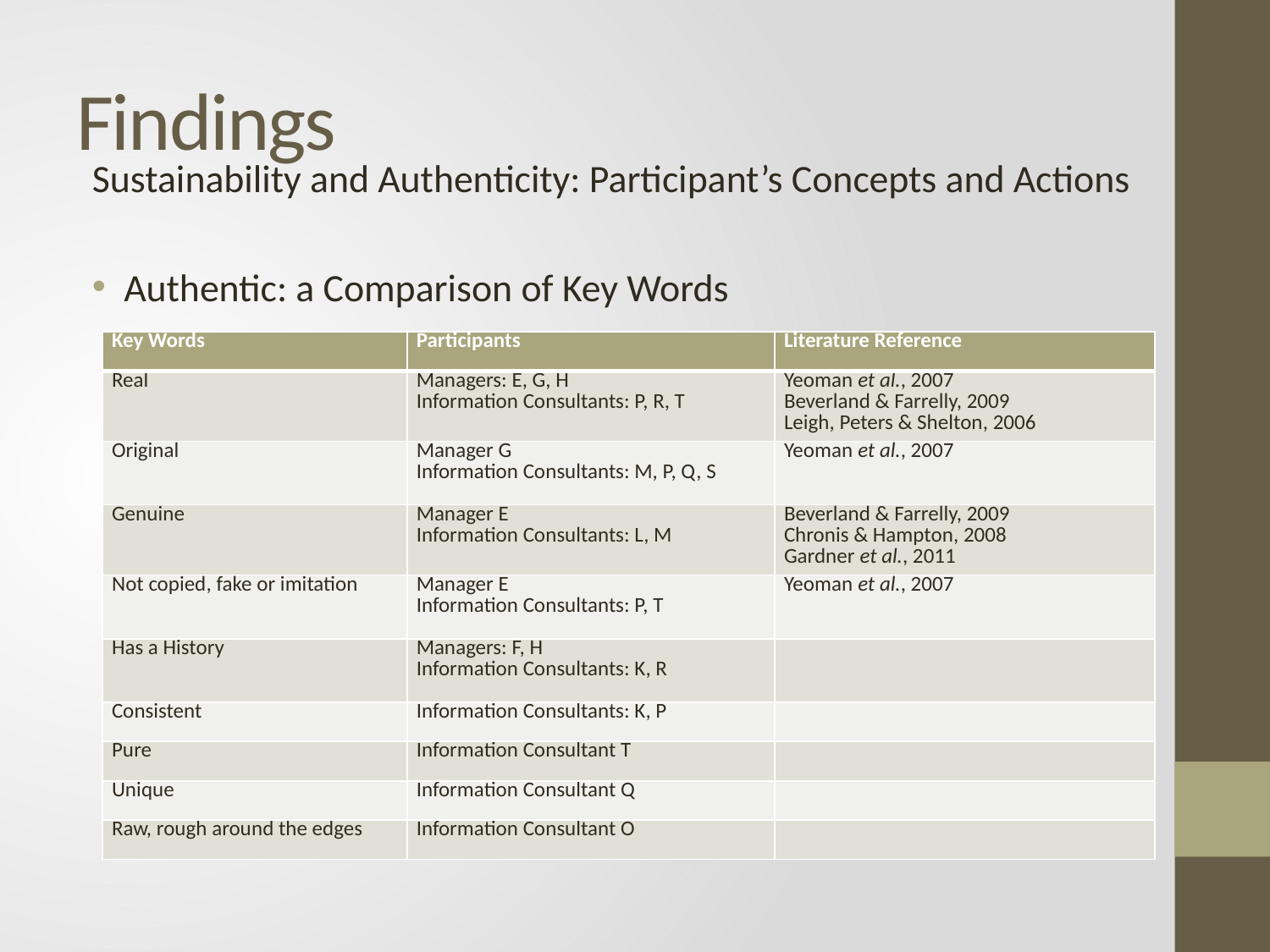

# Findings
Sustainability and Authenticity: Participant’s Concepts and Actions

Authentic: a Comparison of Key Words

| Key Words | Participants | Literature Reference |
| --- | --- | --- |
| Real | Managers: E, G, H Information Consultants: P, R, T | Yeoman et al., 2007 Beverland & Farrelly, 2009 Leigh, Peters & Shelton, 2006 |
| Original | Manager G Information Consultants: M, P, Q, S | Yeoman et al., 2007 |
| Genuine | Manager E Information Consultants: L, M | Beverland & Farrelly, 2009 Chronis & Hampton, 2008 Gardner et al., 2011 |
| Not copied, fake or imitation | Manager E Information Consultants: P, T | Yeoman et al., 2007 |
| Has a History | Managers: F, H Information Consultants: K, R |  |
| Consistent | Information Consultants: K, P |  |
| Pure | Information Consultant T |  |
| Unique | Information Consultant Q |  |
| Raw, rough around the edges | Information Consultant O |  |